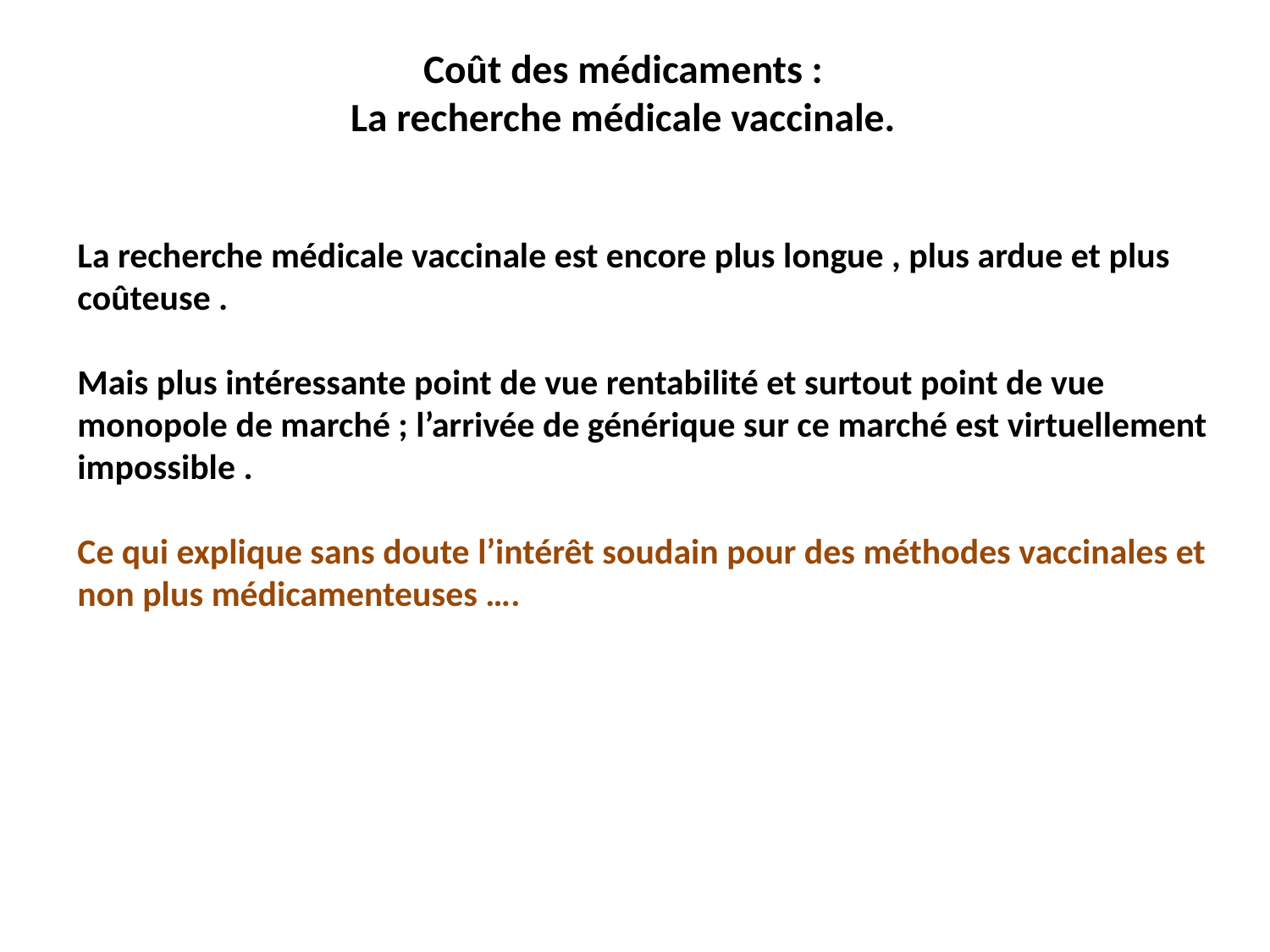

# Coût des médicaments : La recherche médicale vaccinale.
La recherche médicale vaccinale est encore plus longue , plus ardue et plus  coûteuse .

Mais plus intéressante point de vue rentabilité et surtout point de vue monopole de marché ; l’arrivée de générique sur ce marché est virtuellement impossible .

Ce qui explique sans doute l’intérêt soudain pour des méthodes vaccinales et non plus médicamenteuses ….